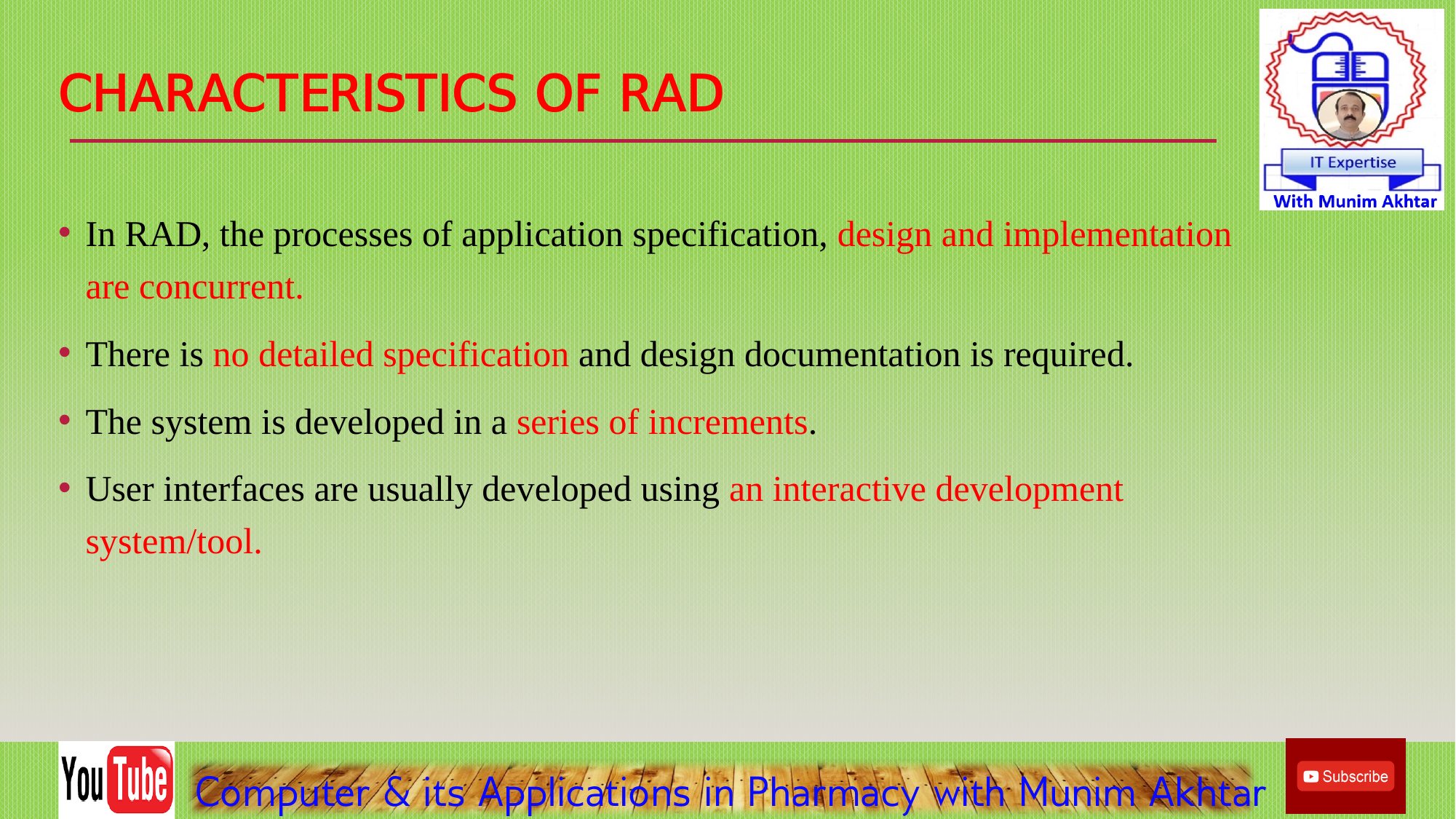

# Characteristics of RAD
In RAD, the processes of application specification, design and implementation are concurrent.
There is no detailed specification and design documentation is required.
The system is developed in a series of increments.
User interfaces are usually developed using an interactive development system/tool.